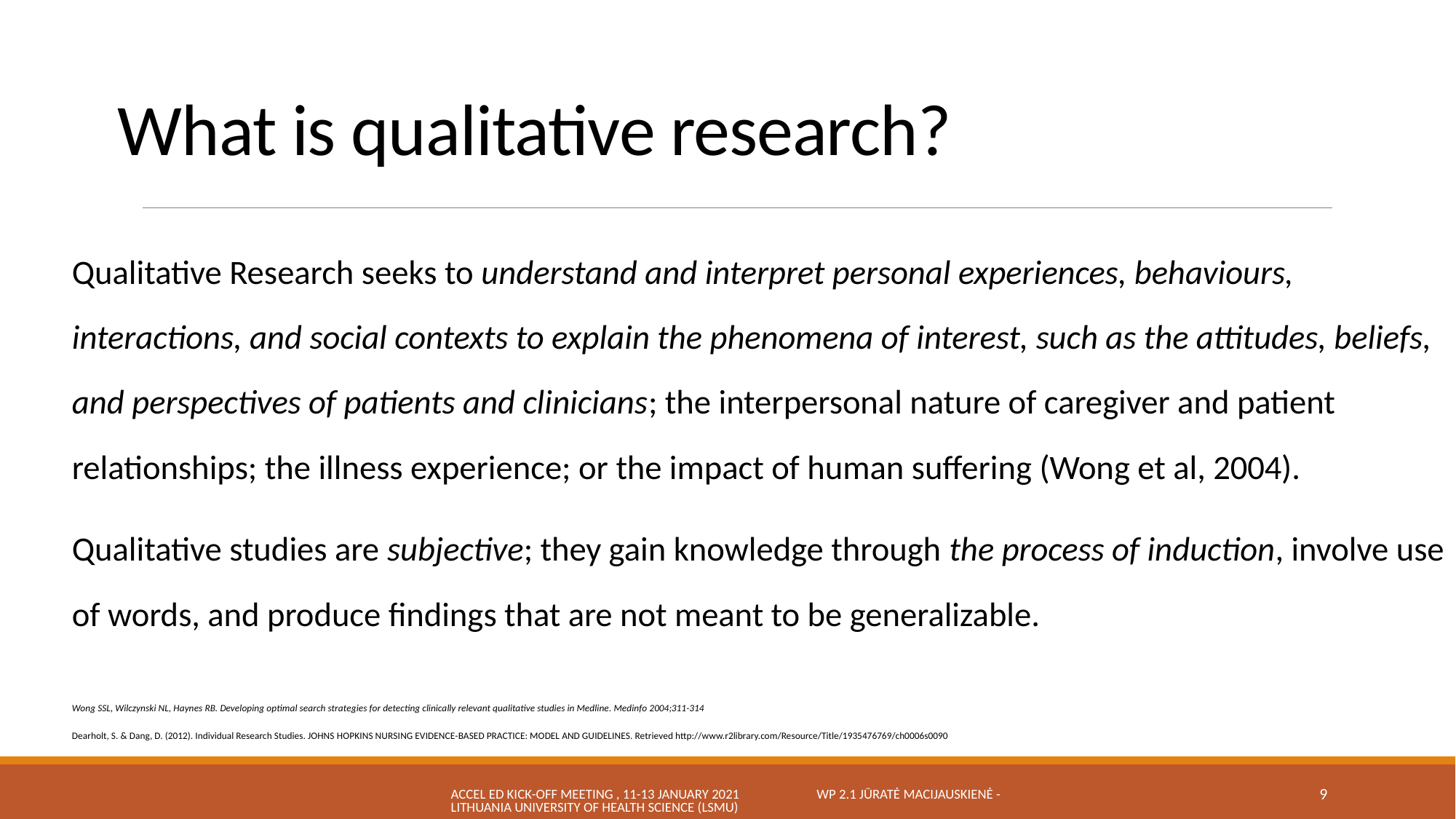

# What is qualitative research?
Qualitative Research seeks to understand and interpret personal experiences, behaviours, interactions, and social contexts to explain the phenomena of interest, such as the attitudes, beliefs, and perspectives of patients and clinicians; the interpersonal nature of caregiver and patient relationships; the illness experience; or the impact of human suffering (Wong et al, 2004).
Qualitative studies are subjective; they gain knowledge through the process of induction, involve use of words, and produce findings that are not meant to be generalizable.

Wong SSL, Wilczynski NL, Haynes RB. Developing optimal search strategies for detecting clinically relevant qualitative studies in Medline. Medinfo 2004;311-314
Dearholt, S. & Dang, D. (2012). Individual Research Studies. JOHNS HOPKINS NURSING EVIDENCE-BASED PRACTICE: MODEL AND GUIDELINES. Retrieved http://www.r2library.com/Resource/Title/1935476769/ch0006s0090

Accel Ed Kick-off meeting , 11-13 January 2021                         WP 2.1 Jūratė Macijauskienė - Lithuania University of Health Science (LSMU)
9